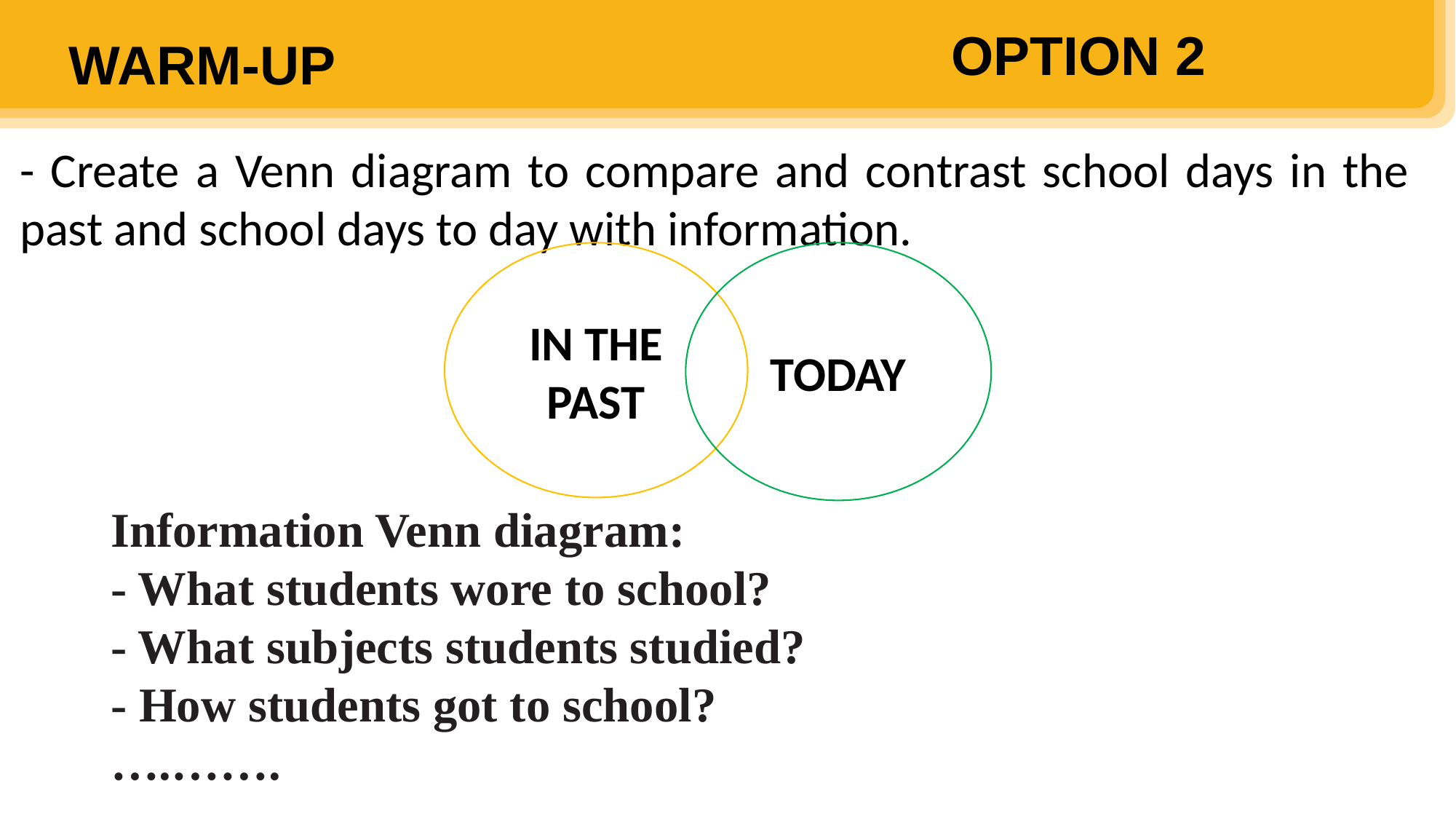

2. talking face to face

OPTION 2
WARM-UP
- Create a Venn diagram to compare and contrast school days in the past and school days to day with information.
TODAY
IN THE PAST
1. walking barefoot

Information Venn diagram:- What students wore to school?- What subjects students studied?- How students got to school?….…….
3. traditional game